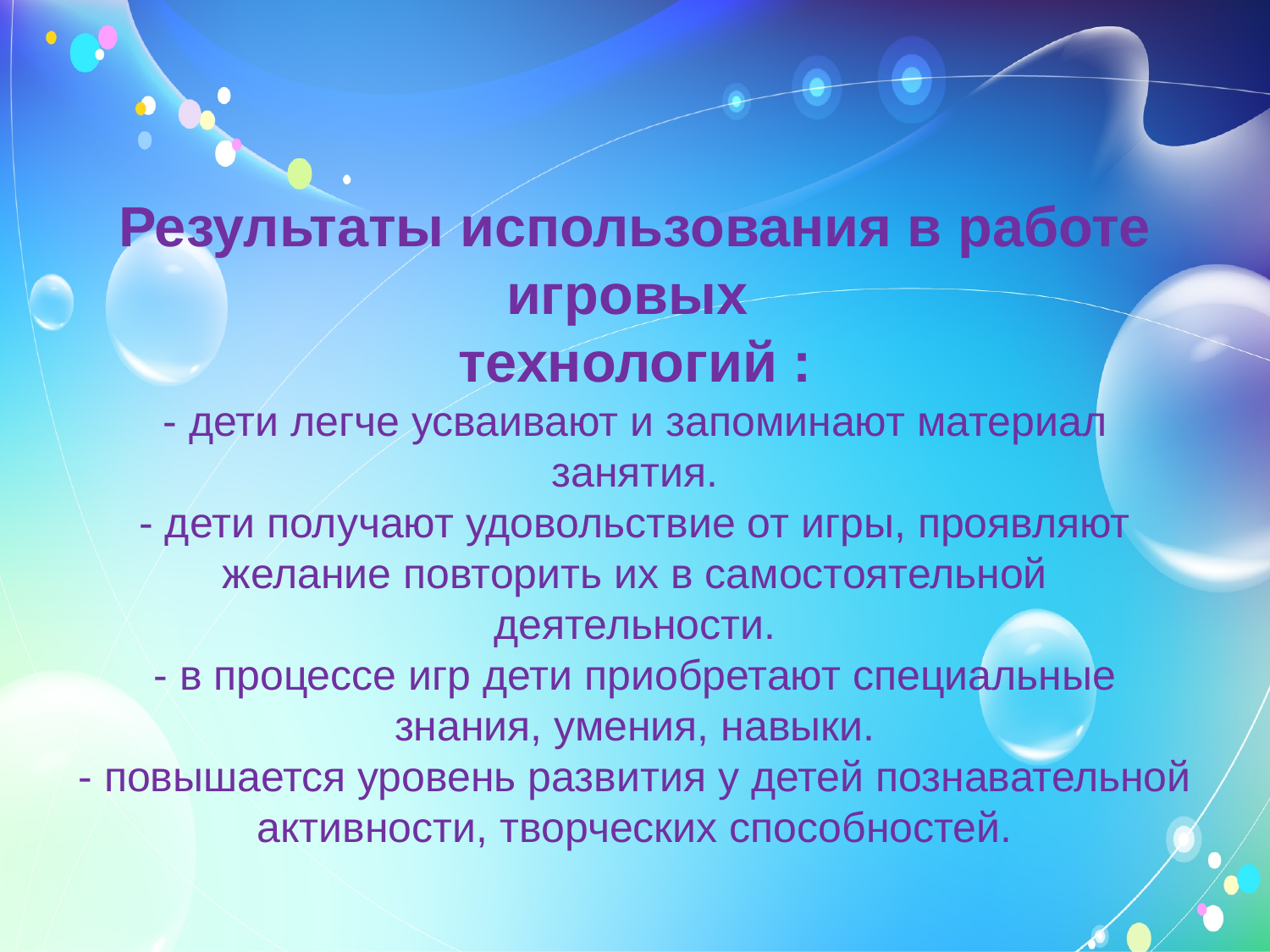

# Результаты использования в работе игровых технологий : - дети легче усваивают и запоминают материал занятия. - дети получают удовольствие от игры, проявляют желание повторить их в самостоятельной деятельности. - в процессе игр дети приобретают специальные знания, умения, навыки. - повышается уровень развития у детей познавательной активности, творческих способностей.